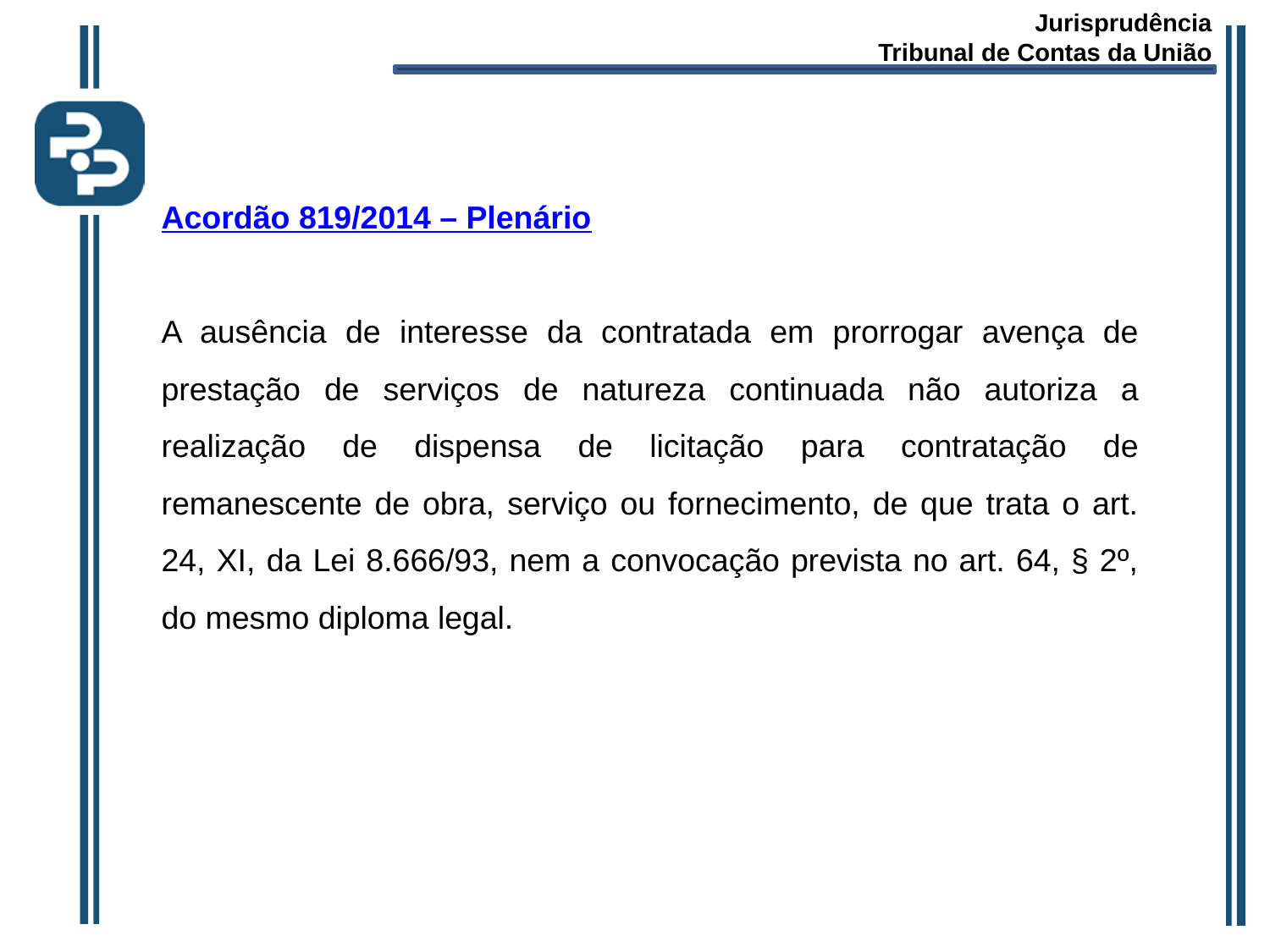

Jurisprudência
Tribunal de Contas da União

Acordão 819/2014 – Plenário

A ausência de interesse da contratada em prorrogar avença de prestação de serviços de natureza continuada não autoriza a realização de dispensa de licitação para contratação de remanescente de obra, serviço ou fornecimento, de que trata o art. 24, XI, da Lei 8.666/93, nem a convocação prevista no art. 64, § 2º, do mesmo diploma legal.